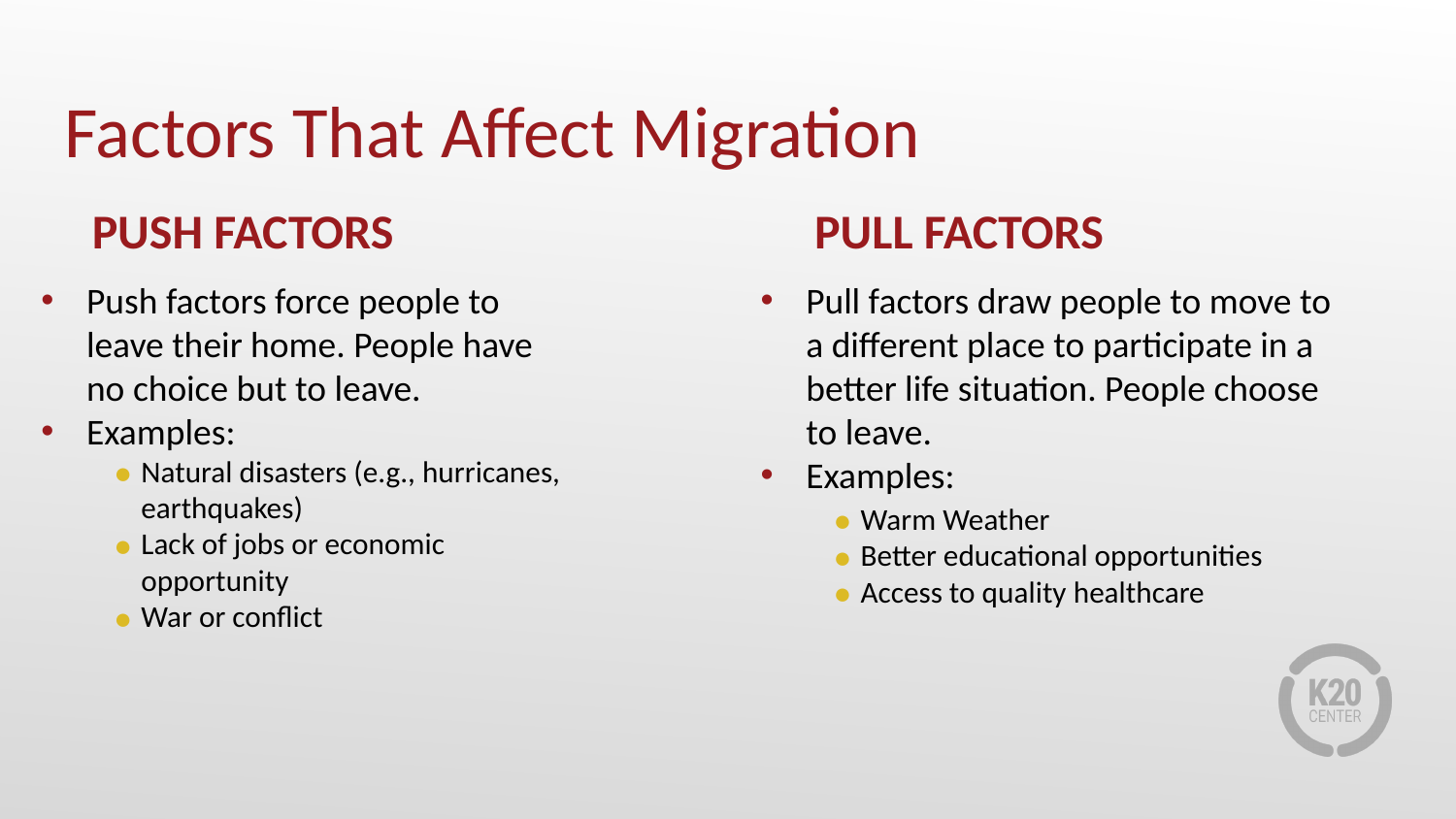

Factors That Affect Migration
PUSH FACTORS
PULL FACTORS
Push factors force people to leave their home. People have no choice but to leave.
Examples:
Natural disasters (e.g., hurricanes, earthquakes)
Lack of jobs or economic opportunity
War or conflict

Pull factors draw people to move to a different place to participate in a better life situation. People choose to leave.
Examples:
Warm Weather
Better educational opportunities
Access to quality healthcare